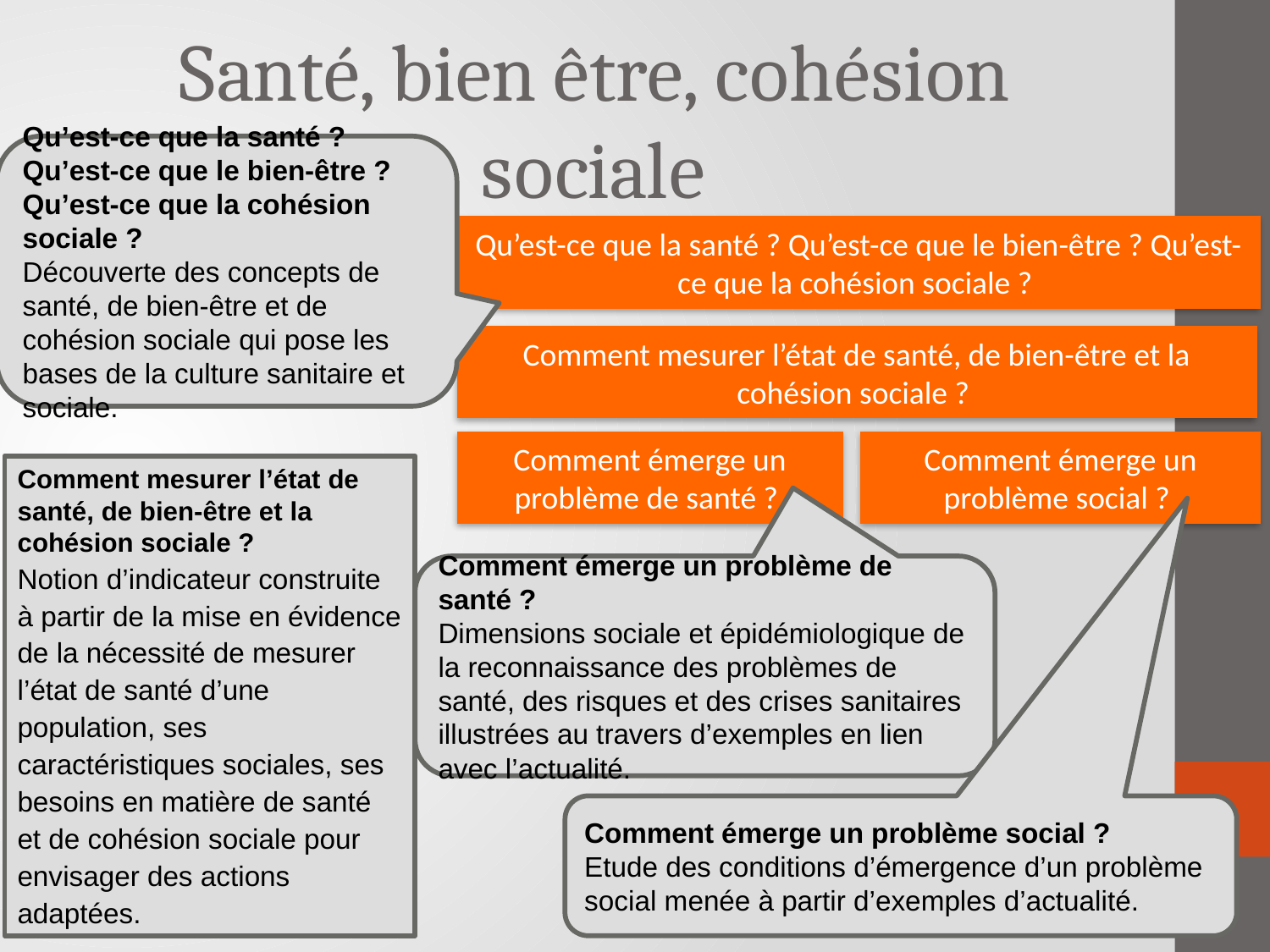

# Santé, bien être, cohésion sociale
Qu’est-ce que la santé ? Qu’est-ce que le bien-être ? Qu’est-ce que la cohésion sociale ?
Découverte des concepts de santé, de bien-être et de cohésion sociale qui pose les bases de la culture sanitaire et sociale.
Qu’est-ce que la santé ? Qu’est-ce que le bien-être ? Qu’est-ce que la cohésion sociale ?
Comment mesurer l’état de santé, de bien-être et la cohésion sociale ?
Comment émerge un problème social ?
Comment émerge un problème de santé ?
Comment mesurer l’état de santé, de bien-être et la cohésion sociale ?
Notion d’indicateur construite à partir de la mise en évidence de la nécessité de mesurer l’état de santé d’une population, ses caractéristiques sociales, ses besoins en matière de santé et de cohésion sociale pour envisager des actions adaptées.
Comment émerge un problème de santé ?
Dimensions sociale et épidémiologique de la reconnaissance des problèmes de santé, des risques et des crises sanitaires illustrées au travers d’exemples en lien avec l’actualité.
Comment émerge un problème social ?
Etude des conditions d’émergence d’un problème social menée à partir d’exemples d’actualité.